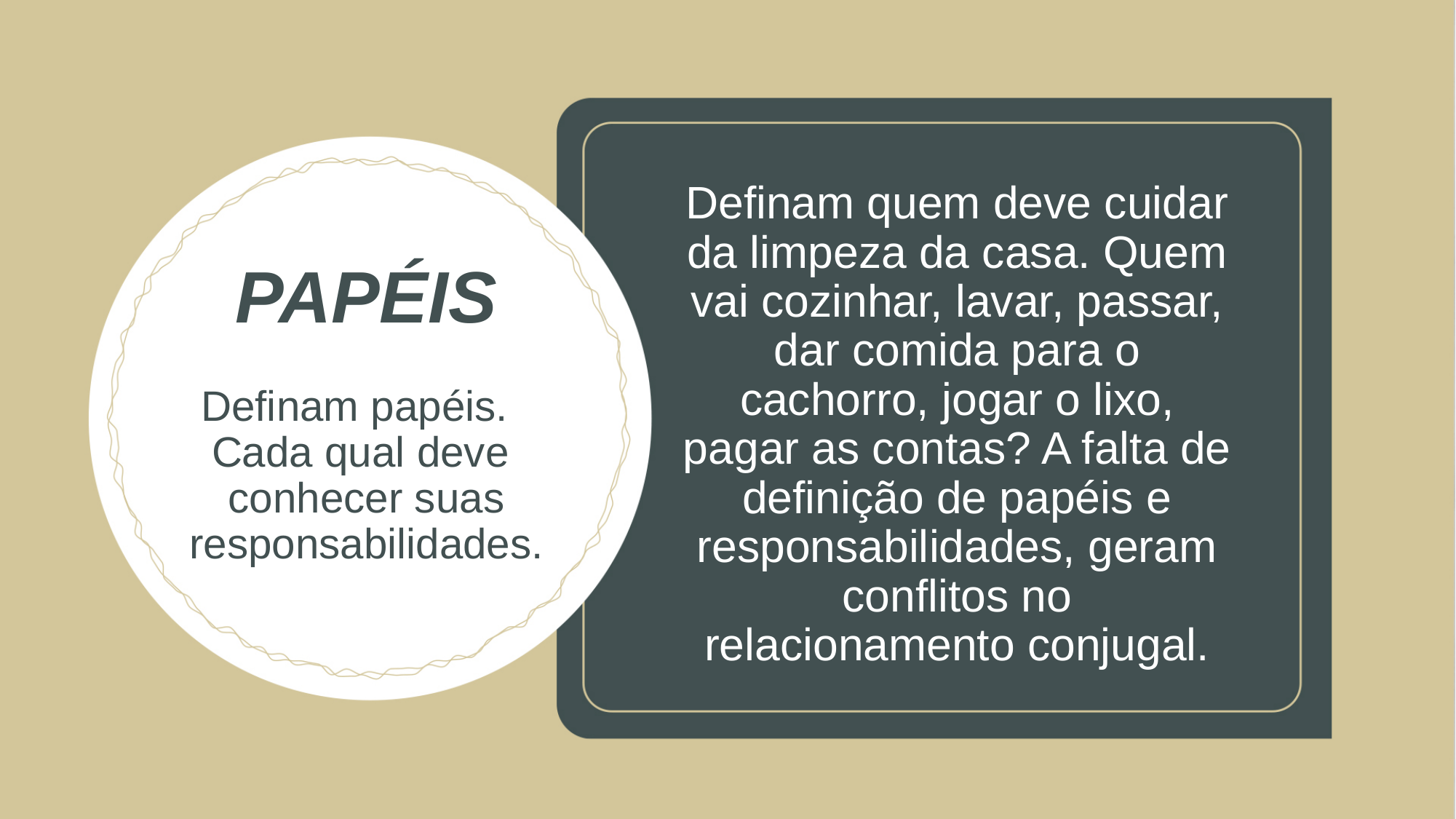

Definam quem deve cuidar da limpeza da casa. Quem vai cozinhar, lavar, passar, dar comida para o cachorro, jogar o lixo, pagar as contas? A falta de definição de papéis e responsabilidades, geram conflitos no relacionamento conjugal.
PAPÉIS

Definam papéis.
Cada qual deve
conhecer suas responsabilidades.